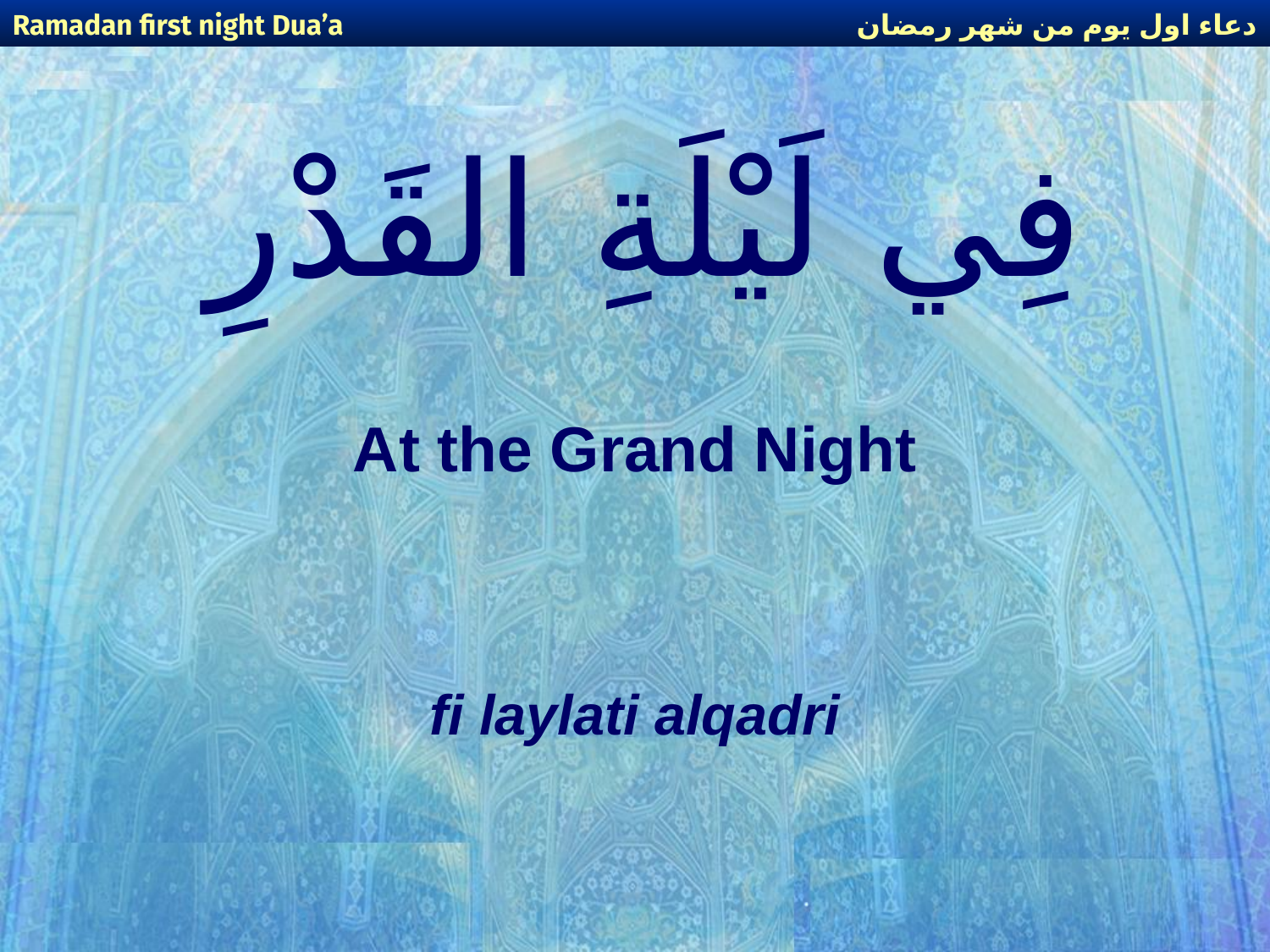

دعاء اول يوم من شهر رمضان
Ramadan first night Dua’a
# فِي لَيْلَةِ القَدْرِ
At the Grand Night
fi laylati alqadri